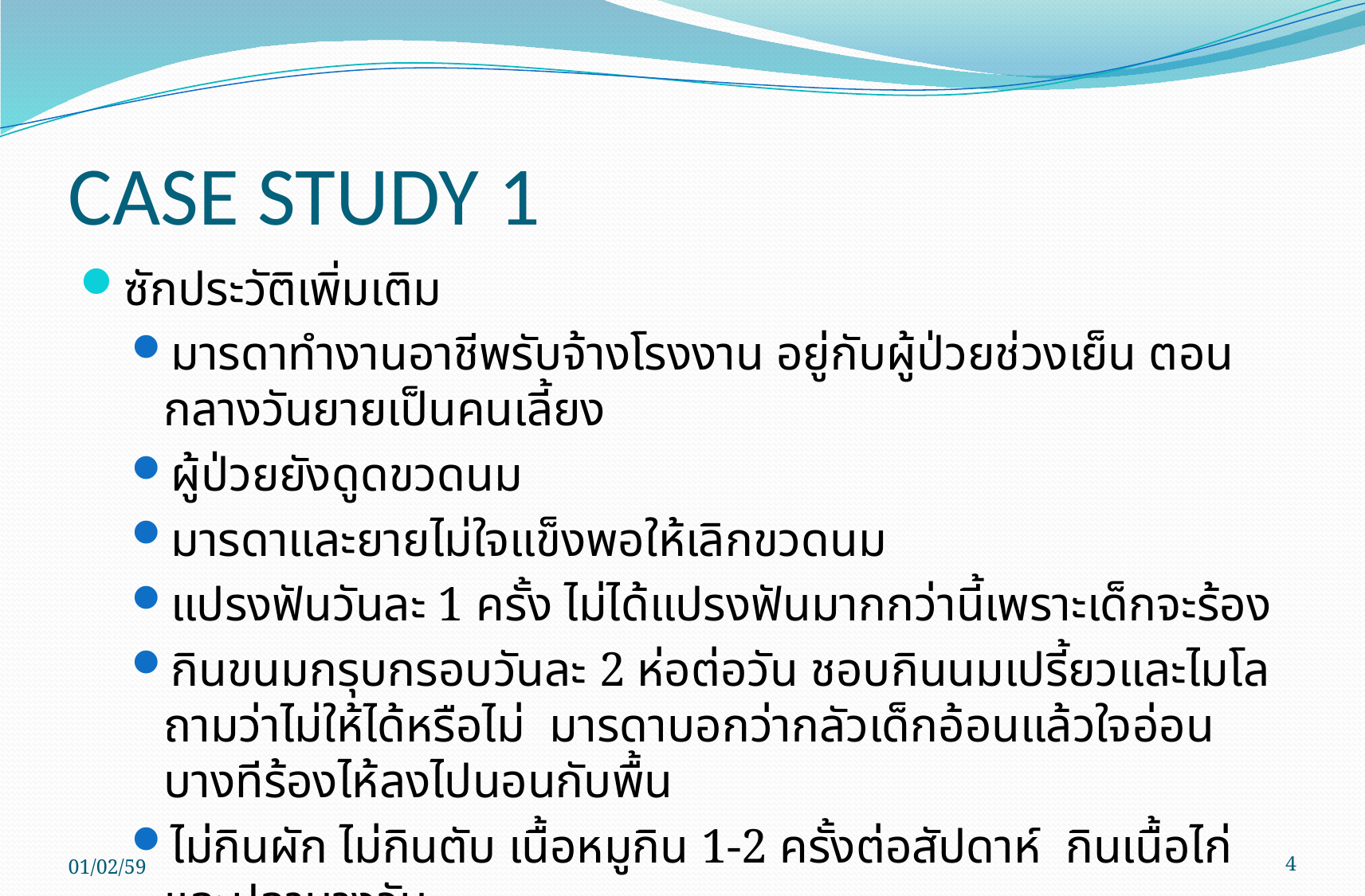

# CASE STUDY 1
ซักประวัติเพิ่มเติม
มารดาทำงานอาชีพรับจ้างโรงงาน อยู่กับผู้ป่วยช่วงเย็น ตอนกลางวันยายเป็นคนเลี้ยง
ผู้ป่วยยังดูดขวดนม
มารดาและยายไม่ใจแข็งพอให้เลิกขวดนม
แปรงฟันวันละ 1 ครั้ง ไม่ได้แปรงฟันมากกว่านี้เพราะเด็กจะร้อง
กินขนมกรุบกรอบวันละ 2 ห่อต่อวัน ชอบกินนมเปรี้ยวและไมโล  ถามว่าไม่ให้ได้หรือไม่  มารดาบอกว่ากลัวเด็กอ้อนแล้วใจอ่อน บางทีร้องไห้ลงไปนอนกับพื้น
ไม่กินผัก ไม่กินตับ เนื้อหมูกิน 1-2 ครั้งต่อสัปดาห์  กินเนื้อไก่และปลาบางวัน

01/02/59
4